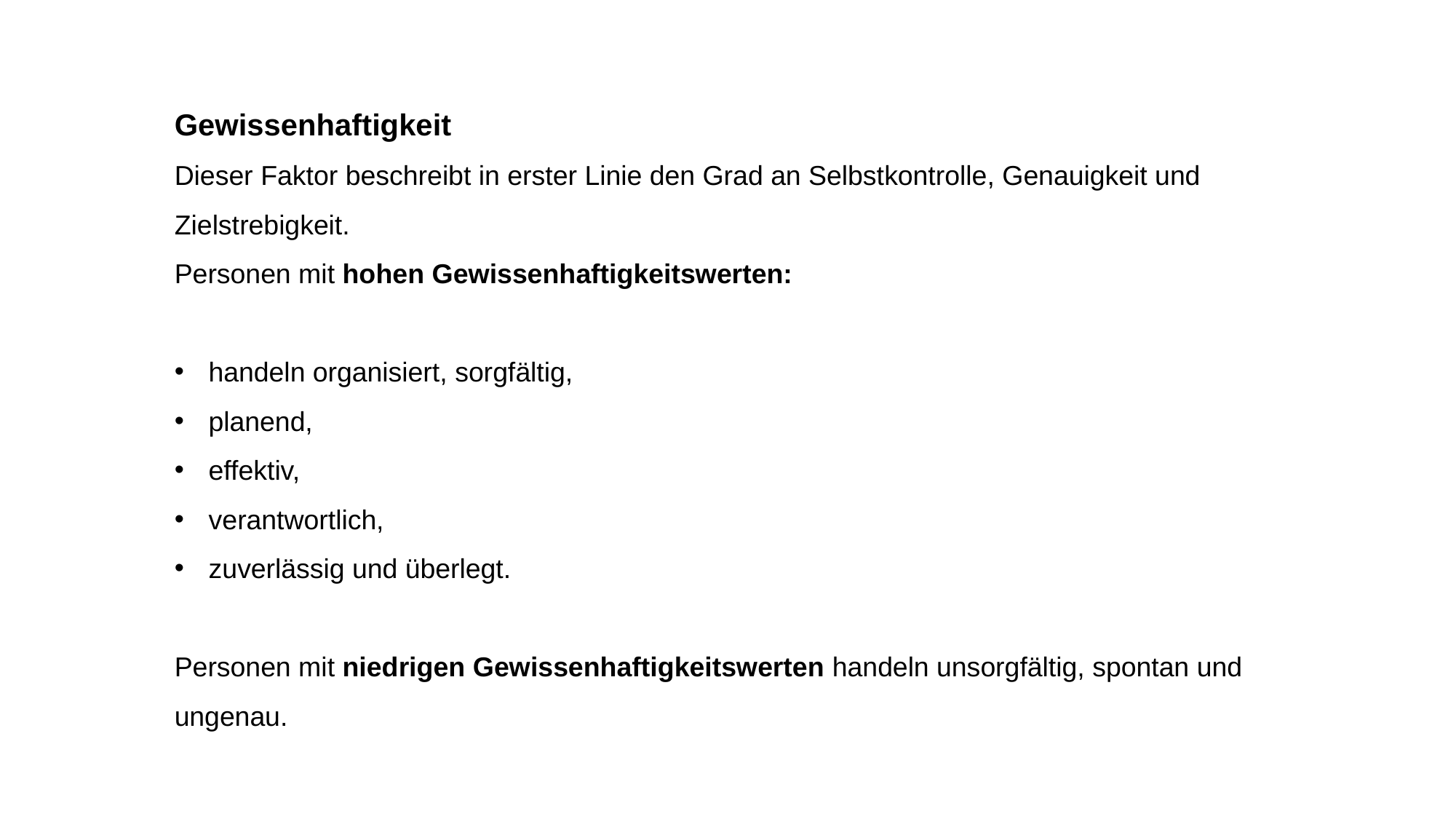

Gewissenhaftigkeit
Dieser Faktor beschreibt in erster Linie den Grad an Selbstkontrolle, Genauigkeit und Zielstrebigkeit.
Personen mit hohen Gewissenhaftigkeitswerten:

handeln organisiert, sorgfältig,
planend,
effektiv,
verantwortlich,
zuverlässig und überlegt.
Personen mit niedrigen Gewissenhaftigkeitswerten handeln unsorgfältig, spontan und ungenau.